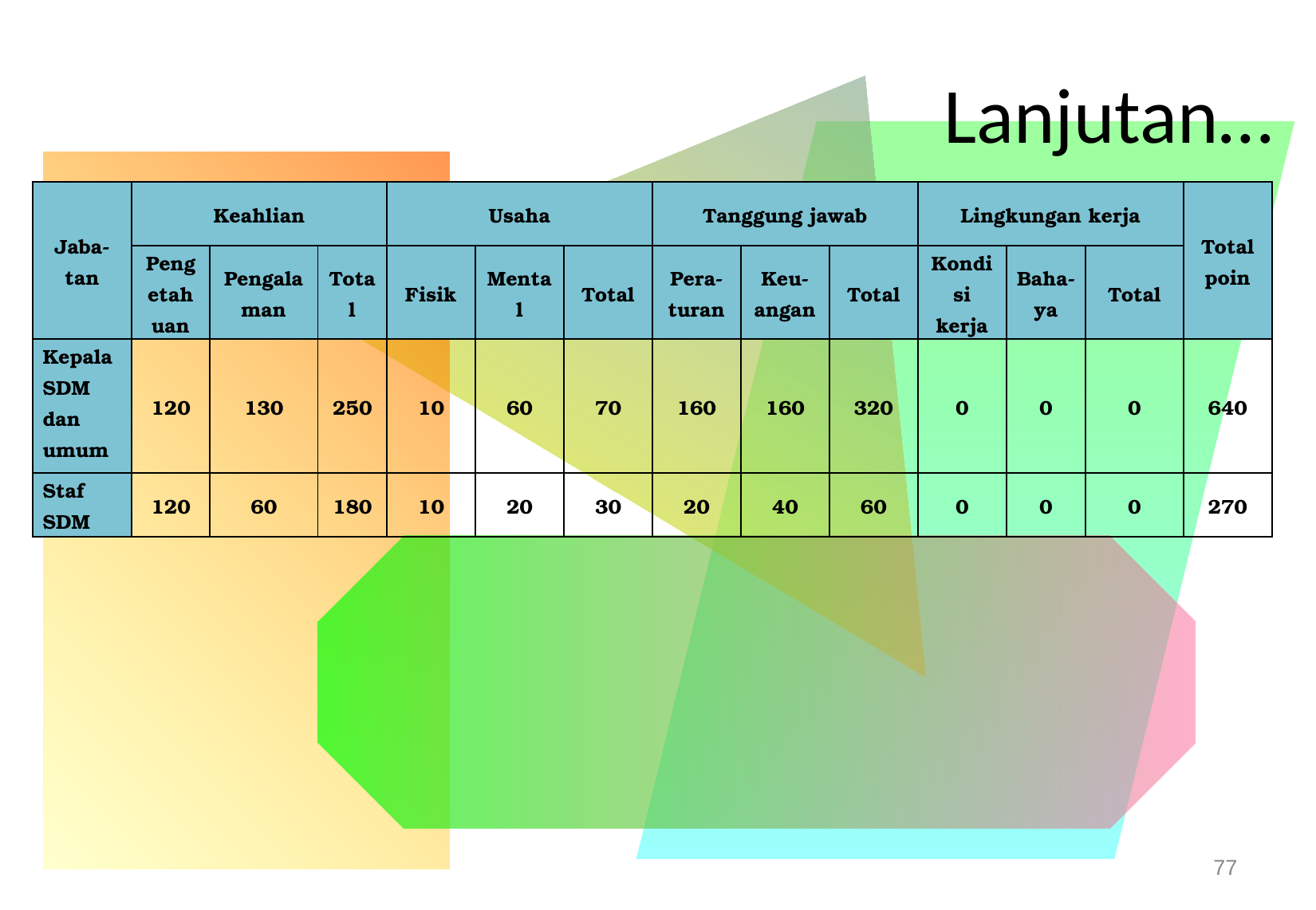

# Lanjutan…
| Jaba-tan | Keahlian |  |  | Usaha |  |  | Tanggung jawab |  |  | Lingkungan kerja |  |  | Total poin |
| --- | --- | --- | --- | --- | --- | --- | --- | --- | --- | --- | --- | --- | --- |
|  | Pengetahuan | Pengalaman | Total | Fisik | Mental | Total | Pera-turan | Keu-angan | Total | Kondisi kerja | Baha-ya | Total |  |
| Kepala SDM dan umum | 120 | 130 | 250 | 10 | 60 | 70 | 160 | 160 | 320 | 0 | 0 | 0 | 640 |
| Staf SDM | 120 | 60 | 180 | 10 | 20 | 30 | 20 | 40 | 60 | 0 | 0 | 0 | 270 |

77